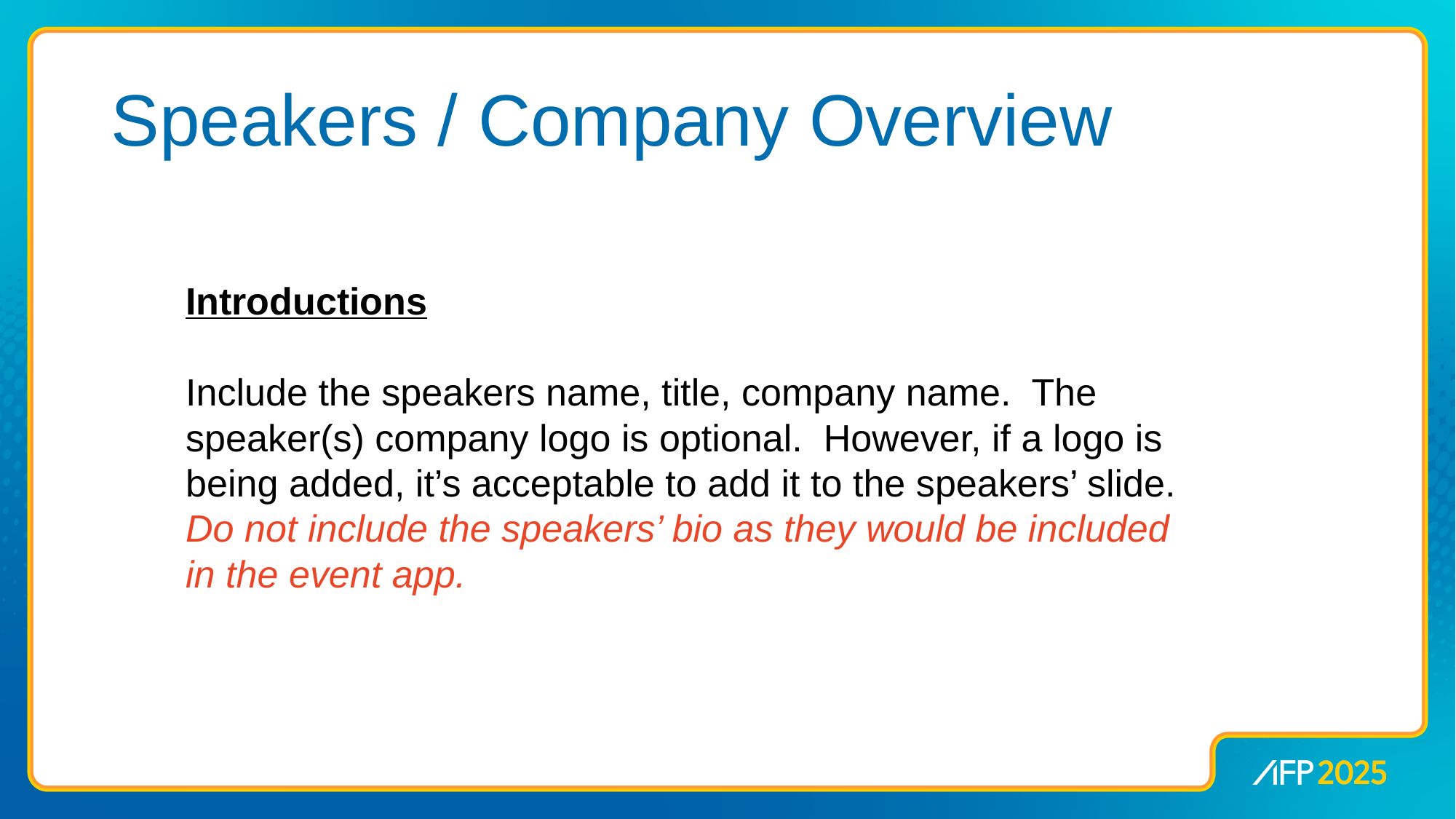

# Speakers / Company Overview
Introductions

Include the speakers name, title, company name.  The speaker(s) company logo is optional.  However, if a logo is being added, it’s acceptable to add it to the speakers’ slide.
Do not include the speakers’ bio as they would be included in the event app.